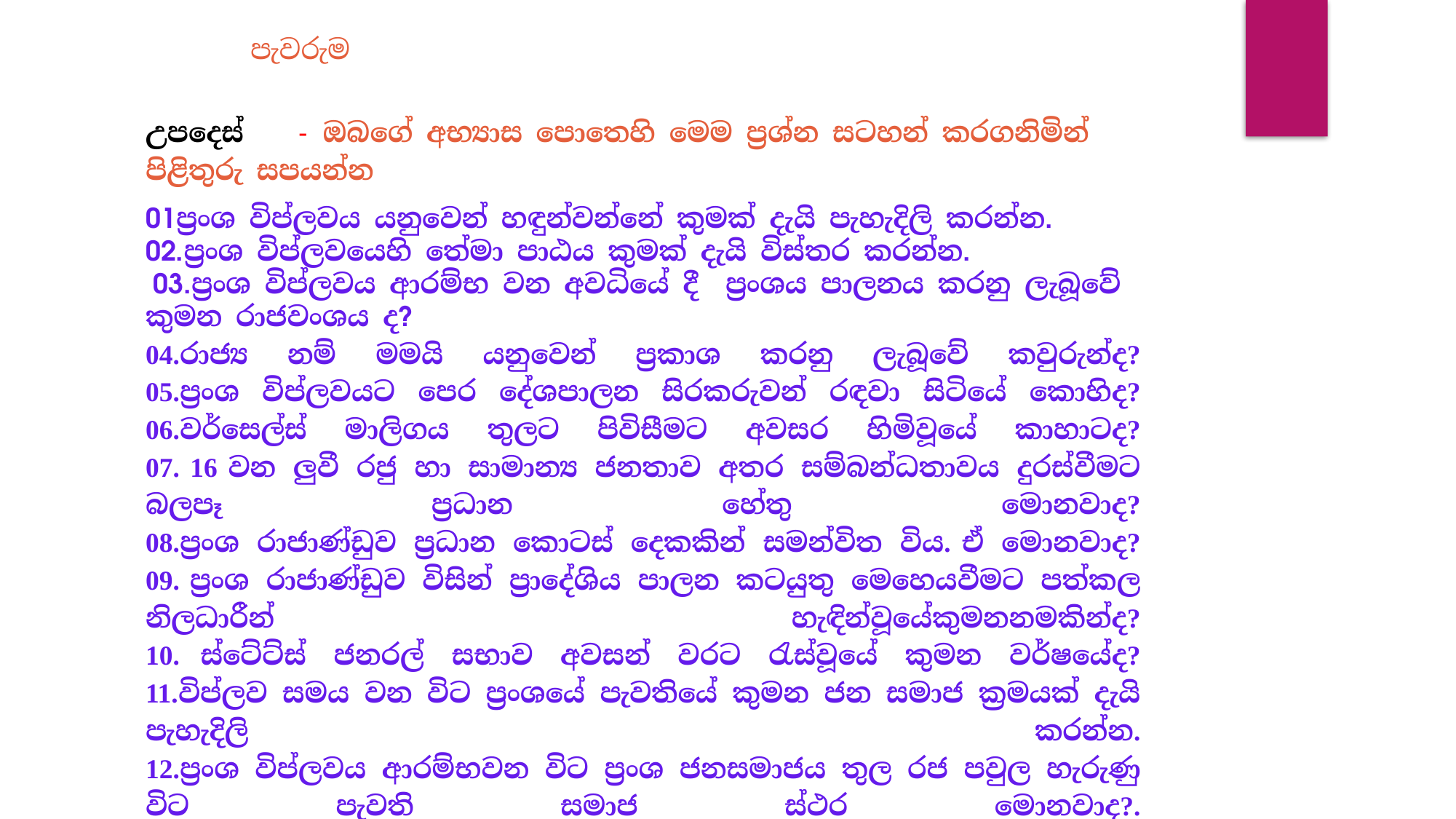

පැවරුම
උපදෙස්    -  ඔබගේ අභ්‍යාස පොතෙහි මෙම ප්‍රශ්න සටහන් කරගනිමින්  පිළිතුරු සපයන්න
01ප්‍රංශ විප්ලවය යනුවෙන් හඳුන්වන්නේ කුමක් දැයි පැහැදිලි කරන්න.
02.ප්‍රංශ විප්ලවයෙහි තේමා පාඨය කුමක් දැයි විස්තර කරන්න.
 03.ප්‍රංශ විප්ලවය ආරම්භ වන අවධියේ දී  ප්‍රංශය පාලනය කරනු ලැබූවේ කුමන රාජවංශය ද?
04.රාජ්‍ය නම් මමයි යනුවෙන් ප්‍රකාශ කරනු ලැබූවේ කවුරුන්ද?
05.ප්‍රංශ විප්ලවයට පෙර දේශපාලන සිරකරුවන් රඳවා සිටියේ කොහිද?
06.වර්සෙල්ස් මාලිගය තුලට පිවිසීමට අවසර හිමිවූයේ කාහාටද?
07. 16 වන ලුවී රජු හා සාමාන්‍ය ජනතාව අතර සම්බන්ධතාවය දුරස්වීමට බලපෑ ප්‍රධාන හේතු මොනවාද?
08.ප්‍රංශ රාජාණ්ඩුව ප්‍රධාන කොටස් දෙකකින් සමන්විත විය. ඒ මොනවාද?
09. ප්‍රංශ රාජාණ්ඩුව විසින් ප්‍රාදේශිය පාලන කටයුතු මෙහෙයවීමට පත්කල නිලධාරීන් හැඳින්වූයේකුමනනමකින්ද?
10. ස්ටේට්ස් ජනරල් සභාව අවසන් වරට රැස්වූයේ කුමන වර්ෂයේද?
11.විප්ලව සමය වන විට ප්‍රංශයේ පැවතියේ කුමන ජන සමාජ ක්‍රමයක් දැයි පැහැදිලි කරන්න.
12.ප්‍රංශ විප්ලවය ආරම්භවන විට ප්‍රංශ ජනසමාජය තුල රජ පවුල හැරුණු විට පැවති සමාජ ස්ථර මොනවාද?.
13.ප්‍රංශ විප්ලවය ආරම්භ වීමට පෙර රදලයින් භුක්තිවිඳි වරප්‍රසාද 04ක් සඳහන් කරන්න.